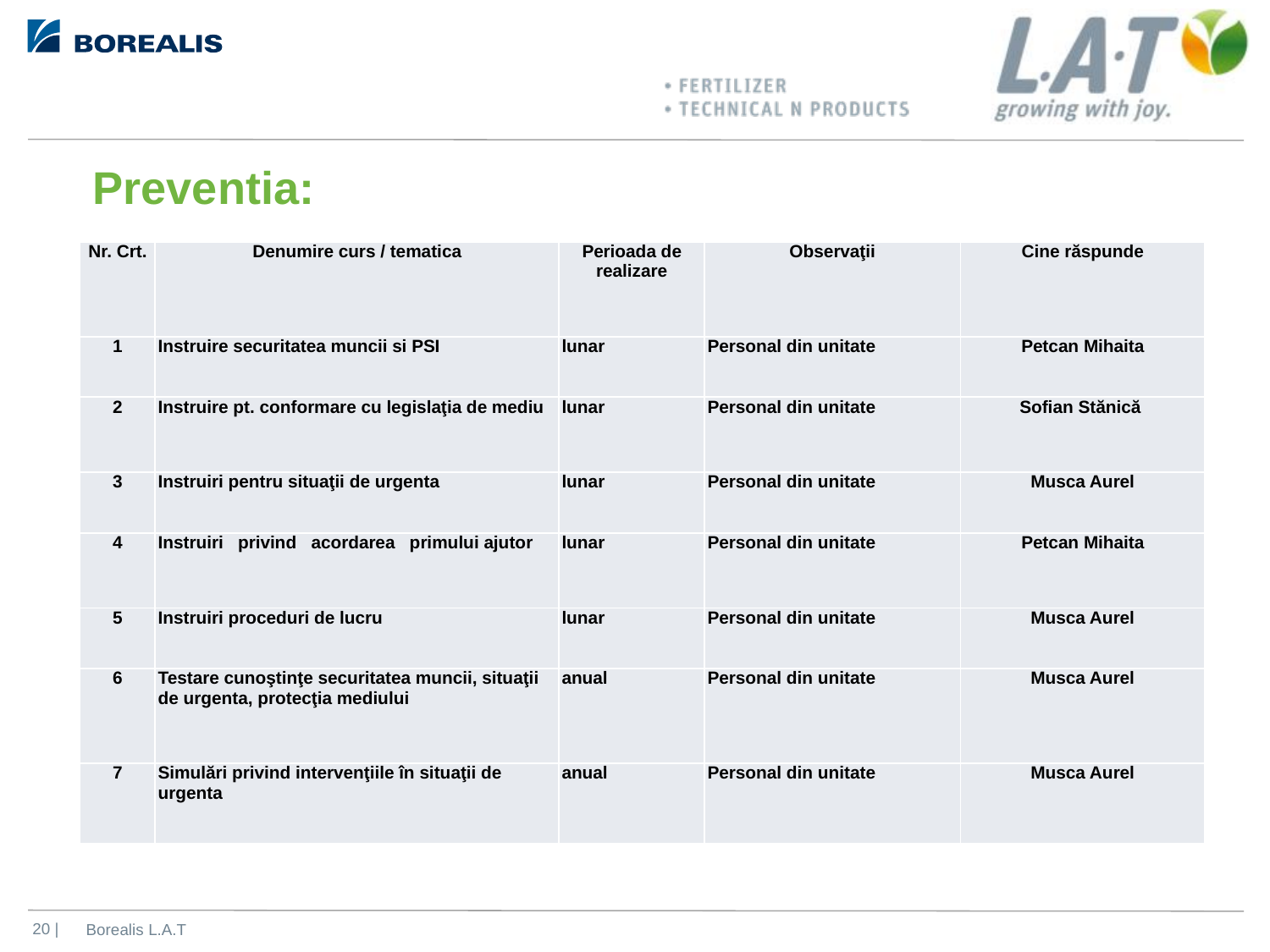

# Preventia:
| Nr. Crt. | Denumire curs / tematica | Perioada de realizare | Observaţii | Cine răspunde |
| --- | --- | --- | --- | --- |
| 1 | Instruire securitatea muncii si PSI | lunar | Personal din unitate | Petcan Mihaita |
| 2 | Instruire pt. conformare cu legislaţia de mediu | lunar | Personal din unitate | Sofian Stănică |
| 3 | Instruiri pentru situaţii de urgenta | lunar | Personal din unitate | Musca Aurel |
| 4 | Instruiri privind acordarea primului ajutor | lunar | Personal din unitate | Petcan Mihaita |
| 5 | Instruiri proceduri de lucru | lunar | Personal din unitate | Musca Aurel |
| 6 | Testare cunoştinţe securitatea muncii, situaţii de urgenta, protecţia mediului | anual | Personal din unitate | Musca Aurel |
| 7 | Simulări privind intervenţiile în situaţii de urgenta | anual | Personal din unitate | Musca Aurel |
Borealis L.A.T
 20 |